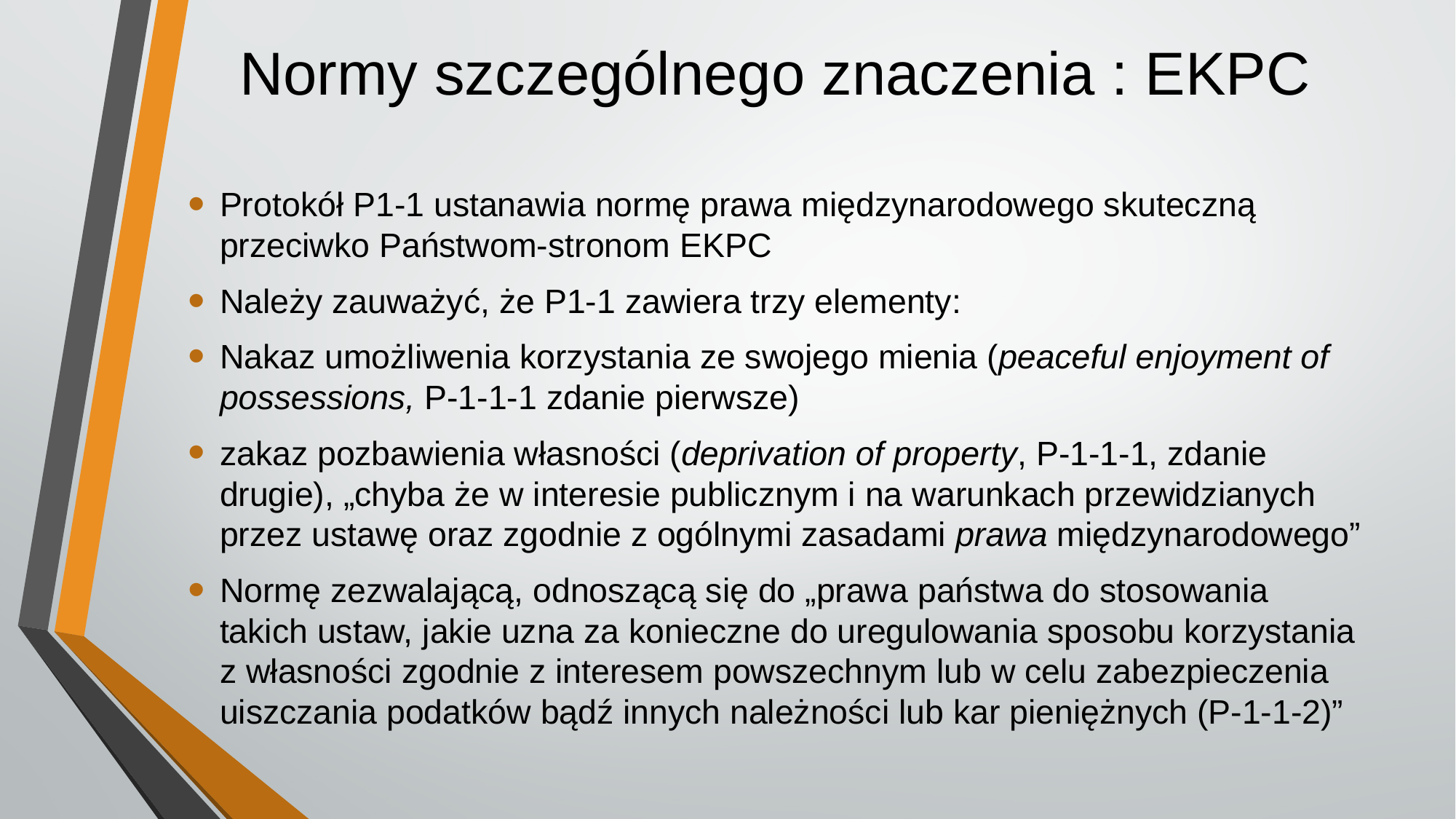

# Normy szczególnego znaczenia : EKPC
Protokół P1-1 ustanawia normę prawa międzynarodowego skuteczną przeciwko Państwom-stronom EKPC
Należy zauważyć, że P1-1 zawiera trzy elementy:
Nakaz umożliwenia korzystania ze swojego mienia (peaceful enjoyment of possessions, P-1-1-1 zdanie pierwsze)
zakaz pozbawienia własności (deprivation of property, P-1-1-1, zdanie drugie), „chyba że w interesie publicznym i na warunkach przewidzianych przez ustawę oraz zgodnie z ogólnymi zasadami prawa międzynarodowego”
Normę zezwalającą, odnoszącą się do „prawa państwa do stosowania takich ustaw, jakie uzna za konieczne do uregulowania sposobu korzystania z własności zgodnie z interesem powszechnym lub w celu zabezpieczenia uiszczania podatków bądź innych należności lub kar pieniężnych (P-1-1-2)”